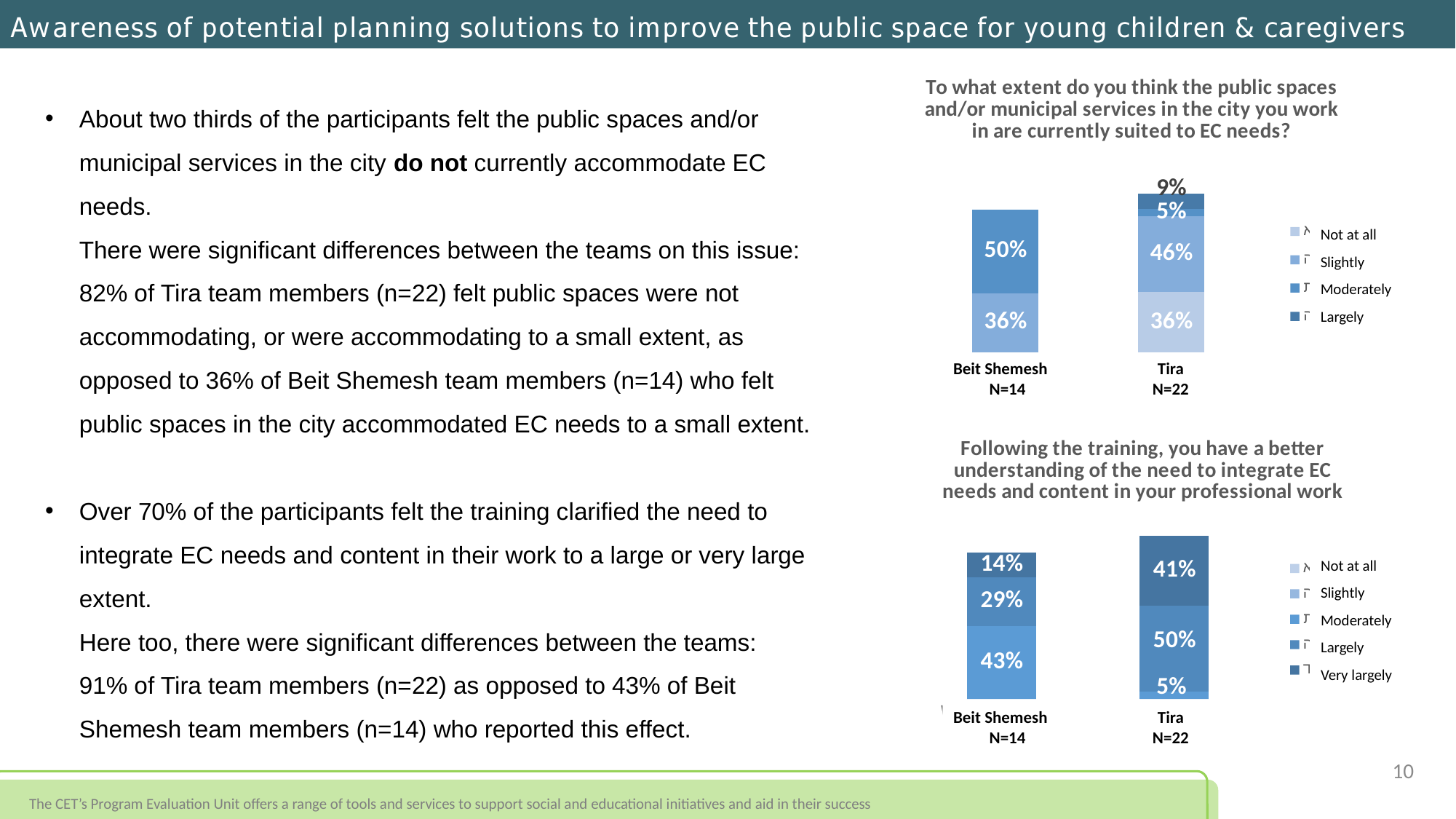

Awareness of potential planning solutions to improve the public space for young children & caregivers

### Chart: To what extent do you think the public spaces and/or municipal services in the city you work in are currently suited to EC needs?

| Category | כלל לא | במידה מועטה | במידה בינונית | במידה רבה |
|---|---|---|---|---|
| טירה N=22 | 0.364 | 0.455 | 0.045 | 0.091 |
| בית שמש N=14 | 0.0 | 0.357 | 0.5 | 0.0 |
About two thirds of the participants felt the public spaces and/or municipal services in the city do not currently accommodate EC needs.
There were significant differences between the teams on this issue:
82% of Tira team members (n=22) felt public spaces were not accommodating, or were accommodating to a small extent, as opposed to 36% of Beit Shemesh team members (n=14) who felt public spaces in the city accommodated EC needs to a small extent.

Over 70% of the participants felt the training clarified the need to integrate EC needs and content in their work to a large or very large extent.
Here too, there were significant differences between the teams:
91% of Tira team members (n=22) as opposed to 43% of Beit Shemesh team members (n=14) who reported this effect.
Not at all
Slightly
Moderately
Largely
Tira
N=22
Beit Shemesh
N=14

### Chart: Following the training, you have a better understanding of the need to integrate EC needs and content in your professional work

| Category | כלל לא | במידה מועטה | במידה בינונית | במידה רבה | במידה רבה מאוד |
|---|---|---|---|---|---|
| טירה N=22 | 0.0 | 0.0 | 0.045 | 0.5 | 0.409 |
| בית שמש N=14 | 0.0 | 0.0 | 0.429 | 0.286 | 0.143 |
Not at all
Slightly
Moderately
Largely
Very largely
Tira
N=22
Beit Shemesh
N=14
10

The CET’s Program Evaluation Unit offers a range of tools and services to support social and educational initiatives and aid in their success